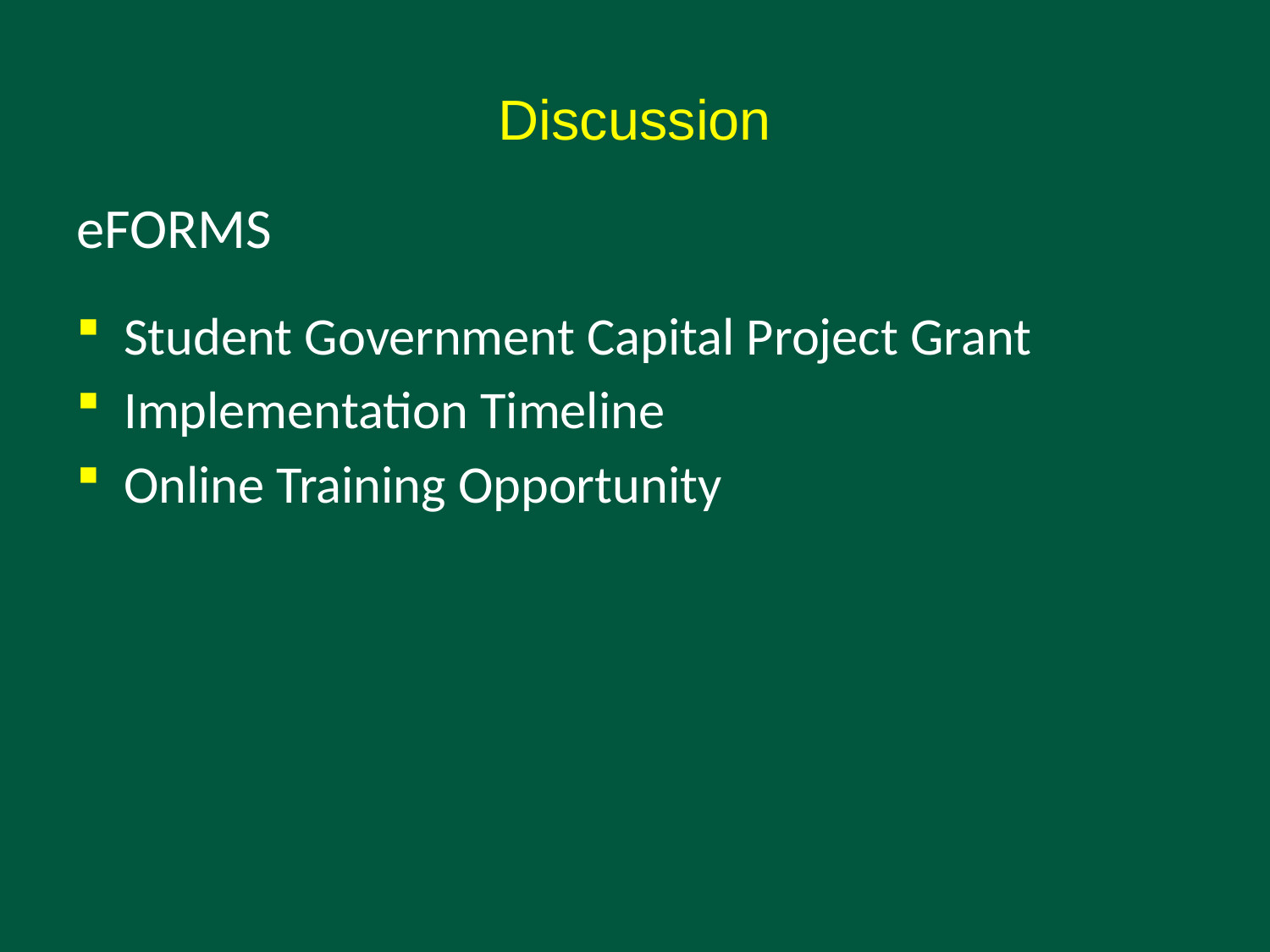

# Discussion
eFORMS
Student Government Capital Project Grant
Implementation Timeline
Online Training Opportunity